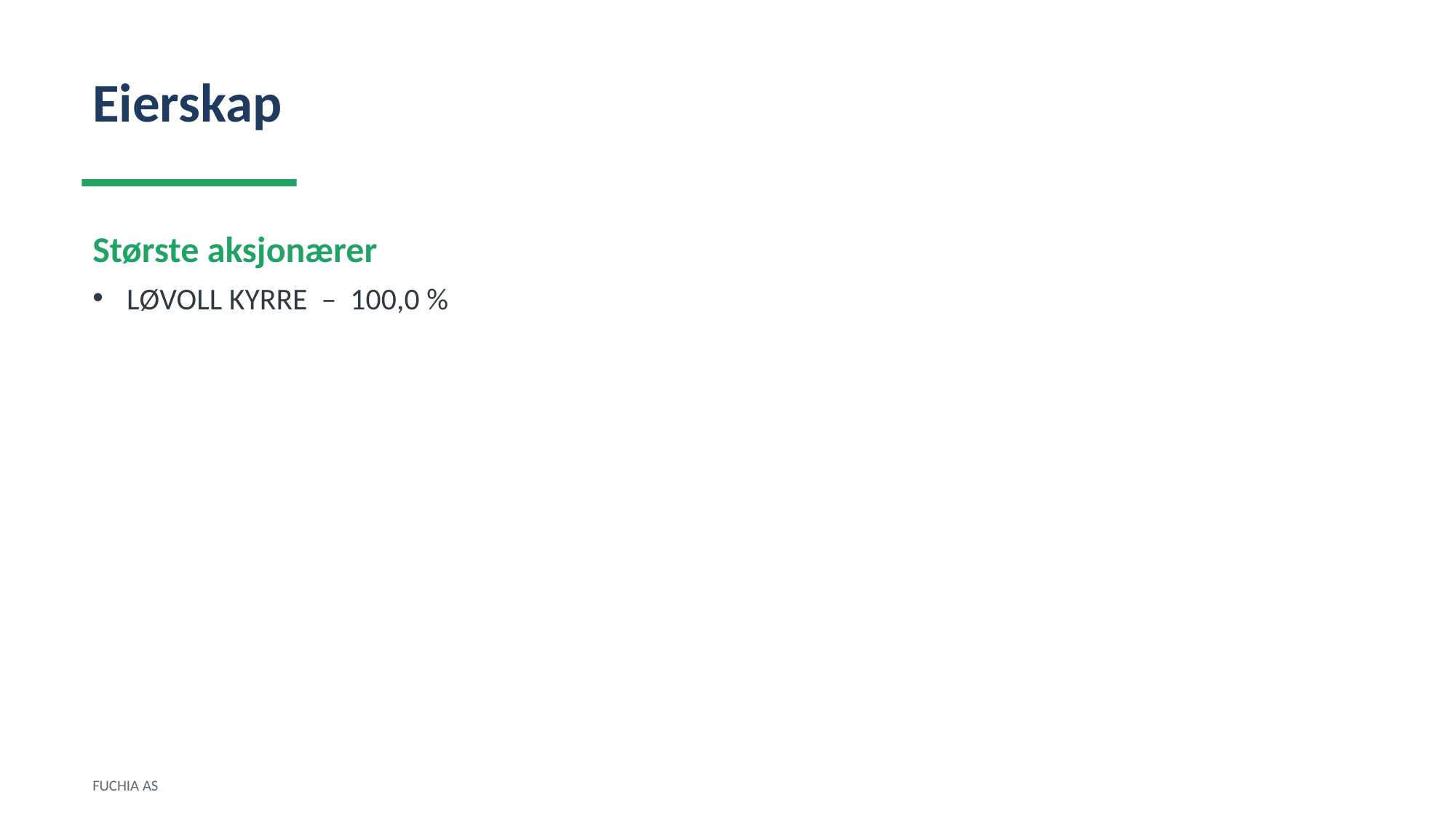

Eierskap

Største aksjonærer
LØVOLL KYRRE  –  100,0 %
FUCHIA AS